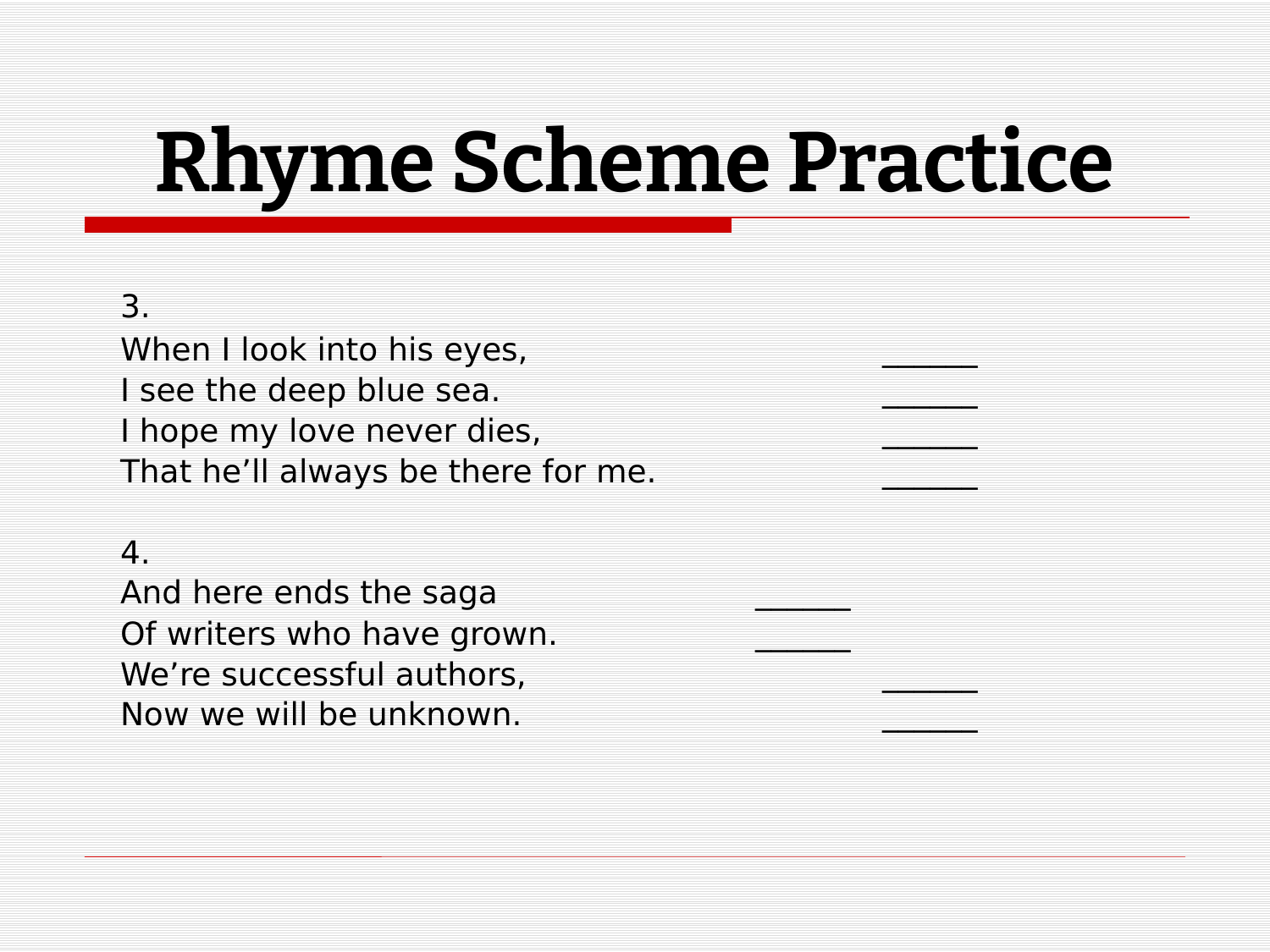

# Rhyme Scheme Practice
	3.
	When I look into his eyes,			______
	I see the deep blue sea.			______
	I hope my love never dies,			______
	That he’ll always be there for me.		______

	4.
	And here ends the saga			______
	Of writers who have grown.		______
	We’re successful authors,			______
	Now we will be unknown.			______